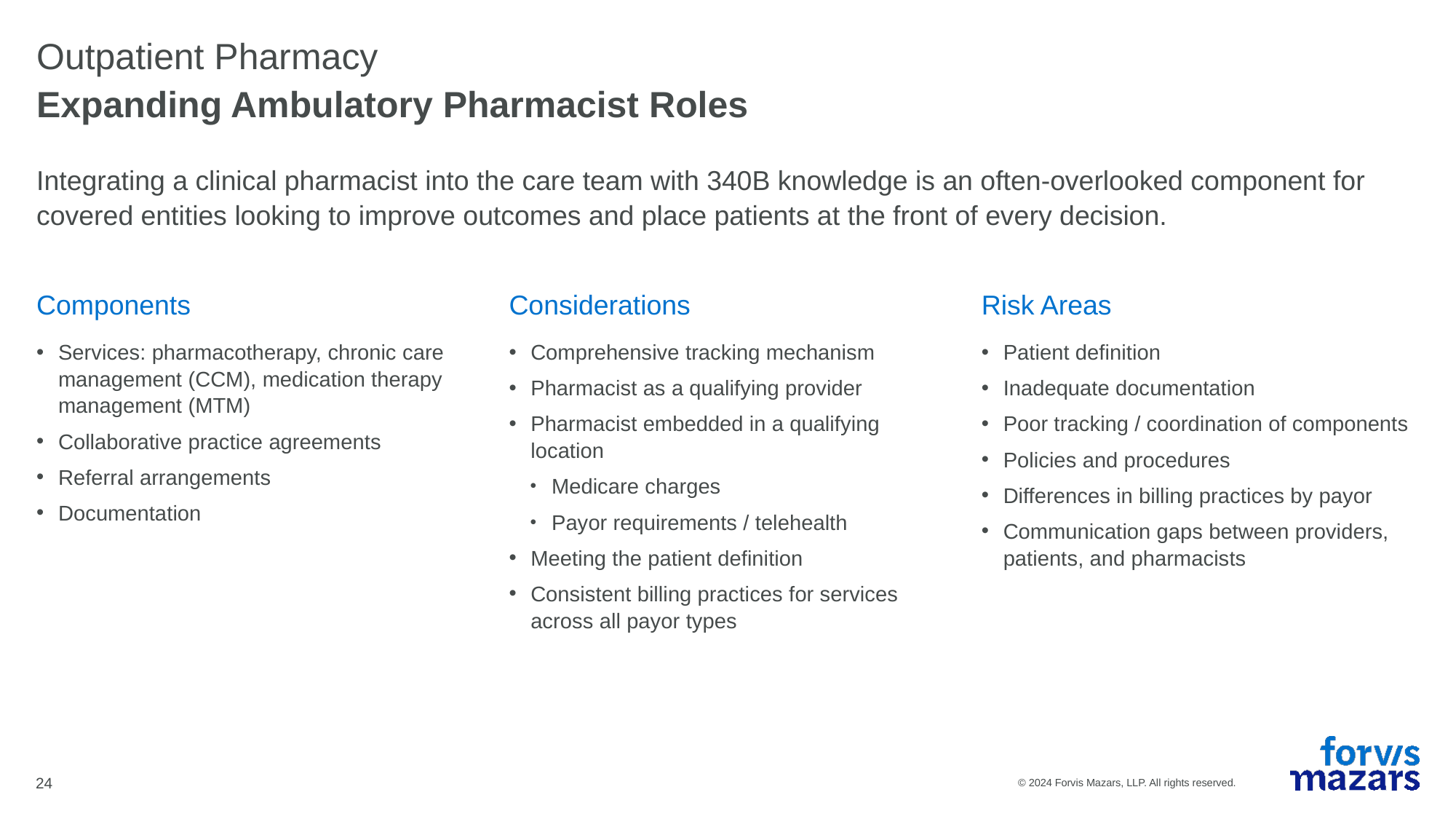

# Outpatient Pharmacy
Expanding Ambulatory Pharmacist Roles
Integrating a clinical pharmacist into the care team with 340B knowledge is an often-overlooked component for covered entities looking to improve outcomes and place patients at the front of every decision.
Components
Considerations
Risk Areas
Services: pharmacotherapy, chronic care management (CCM), medication therapy management (MTM)
Collaborative practice agreements
Referral arrangements
Documentation
Comprehensive tracking mechanism
Pharmacist as a qualifying provider
Pharmacist embedded in a qualifying location
Medicare charges
Payor requirements / telehealth
Meeting the patient definition
Consistent billing practices for services across all payor types
Patient definition
Inadequate documentation
Poor tracking / coordination of components
Policies and procedures
Differences in billing practices by payor
Communication gaps between providers, patients, and pharmacists
24